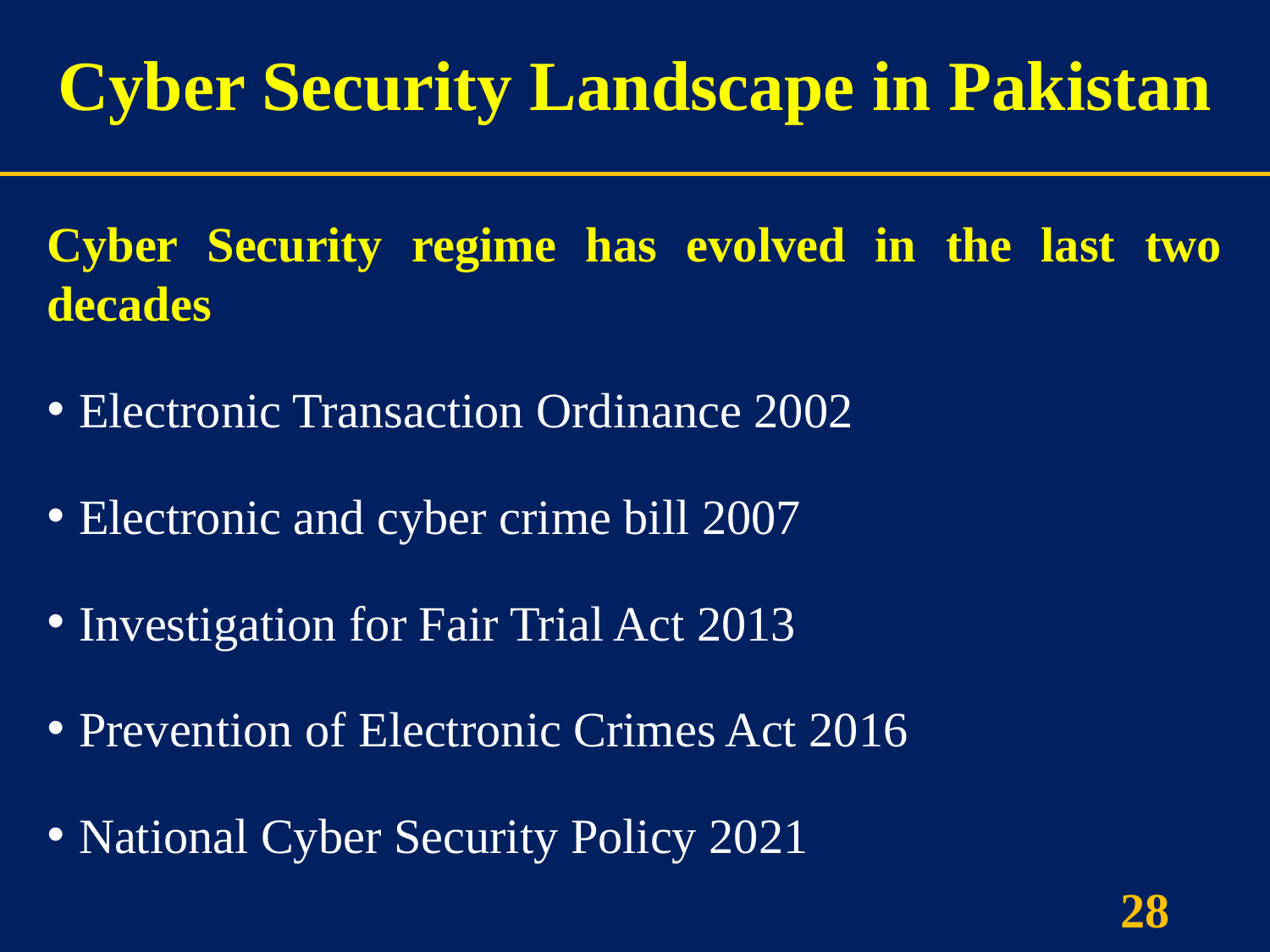

# Cyber Security Landscape in Pakistan
Cyber Security regime has evolved in the last two decades
Electronic Transaction Ordinance 2002
Electronic and cyber crime bill 2007
Investigation for Fair Trial Act 2013
Prevention of Electronic Crimes Act 2016
National Cyber Security Policy 2021
28